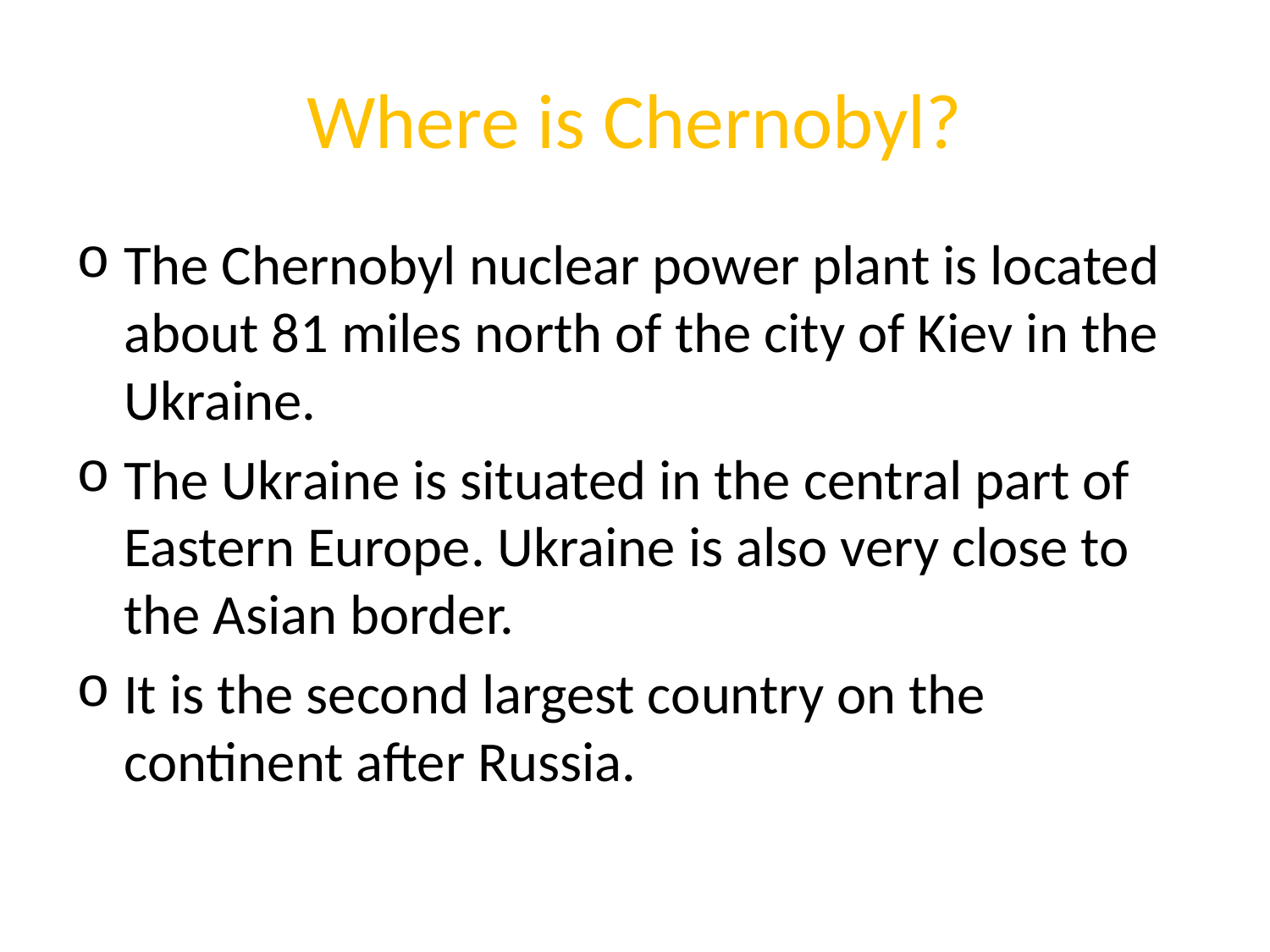

# Where is Chernobyl?
The Chernobyl nuclear power plant is located about 81 miles north of the city of Kiev in the Ukraine.
The Ukraine is situated in the central part of Eastern Europe. Ukraine is also very close to the Asian border.
It is the second largest country on the continent after Russia.